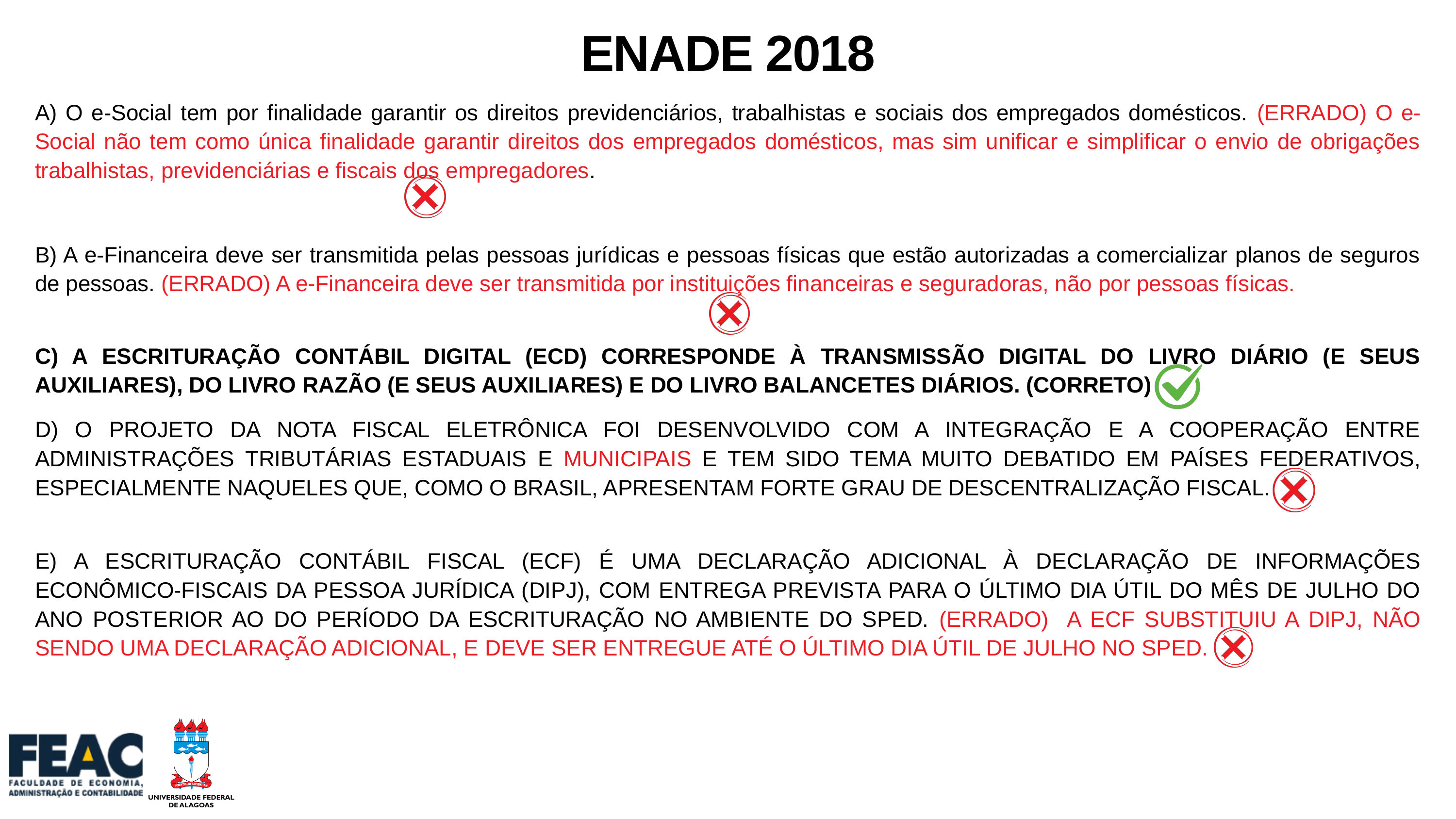

ENADE 2018
A) O e-Social tem por finalidade garantir os direitos previdenciários, trabalhistas e sociais dos empregados domésticos. (ERRADO) ​O e-Social não tem como única finalidade garantir direitos dos empregados domésticos, mas sim unificar e simplificar o envio de obrigações trabalhistas, previdenciárias e fiscais dos empregadores.

​

B) A e-Financeira deve ser transmitida pelas pessoas jurídicas e pessoas físicas que estão autorizadas a comercializar planos de seguros de pessoas. (ERRADO) A e-Financeira deve ser transmitida por instituições financeiras e seguradoras, não por pessoas físicas.

​

C) A ESCRITURAÇÃO CONTÁBIL DIGITAL (ECD) CORRESPONDE À TRANSMISSÃO DIGITAL DO LIVRO DIÁRIO (E SEUS AUXILIARES), DO LIVRO RAZÃO (E SEUS AUXILIARES) E DO LIVRO BALANCETES DIÁRIOS. (CORRETO)
​

D) O PROJETO DA NOTA FISCAL ELETRÔNICA FOI DESENVOLVIDO COM A INTEGRAÇÃO E A COOPERAÇÃO ENTRE ADMINISTRAÇÕES TRIBUTÁRIAS ESTADUAIS E MUNICIPAIS E TEM SIDO TEMA MUITO DEBATIDO EM PAÍSES FEDERATIVOS, ESPECIALMENTE NAQUELES QUE, COMO O BRASIL, APRESENTAM FORTE GRAU DE DESCENTRALIZAÇÃO FISCAL.​
​
​

E) A ESCRITURAÇÃO CONTÁBIL FISCAL (ECF) É UMA DECLARAÇÃO ADICIONAL À DECLARAÇÃO DE INFORMAÇÕES ECONÔMICO-FISCAIS DA PESSOA JURÍDICA (DIPJ), COM ENTREGA PREVISTA PARA O ÚLTIMO DIA ÚTIL DO MÊS DE JULHO DO ANO POSTERIOR AO DO PERÍODO DA ESCRITURAÇÃO NO AMBIENTE DO SPED. (ERRADO)  A ECF SUBSTITUIU A DIPJ, NÃO SENDO UMA DECLARAÇÃO ADICIONAL, E DEVE SER ENTREGUE ATÉ O ÚLTIMO DIA ÚTIL DE JULHO NO SPED.​
​